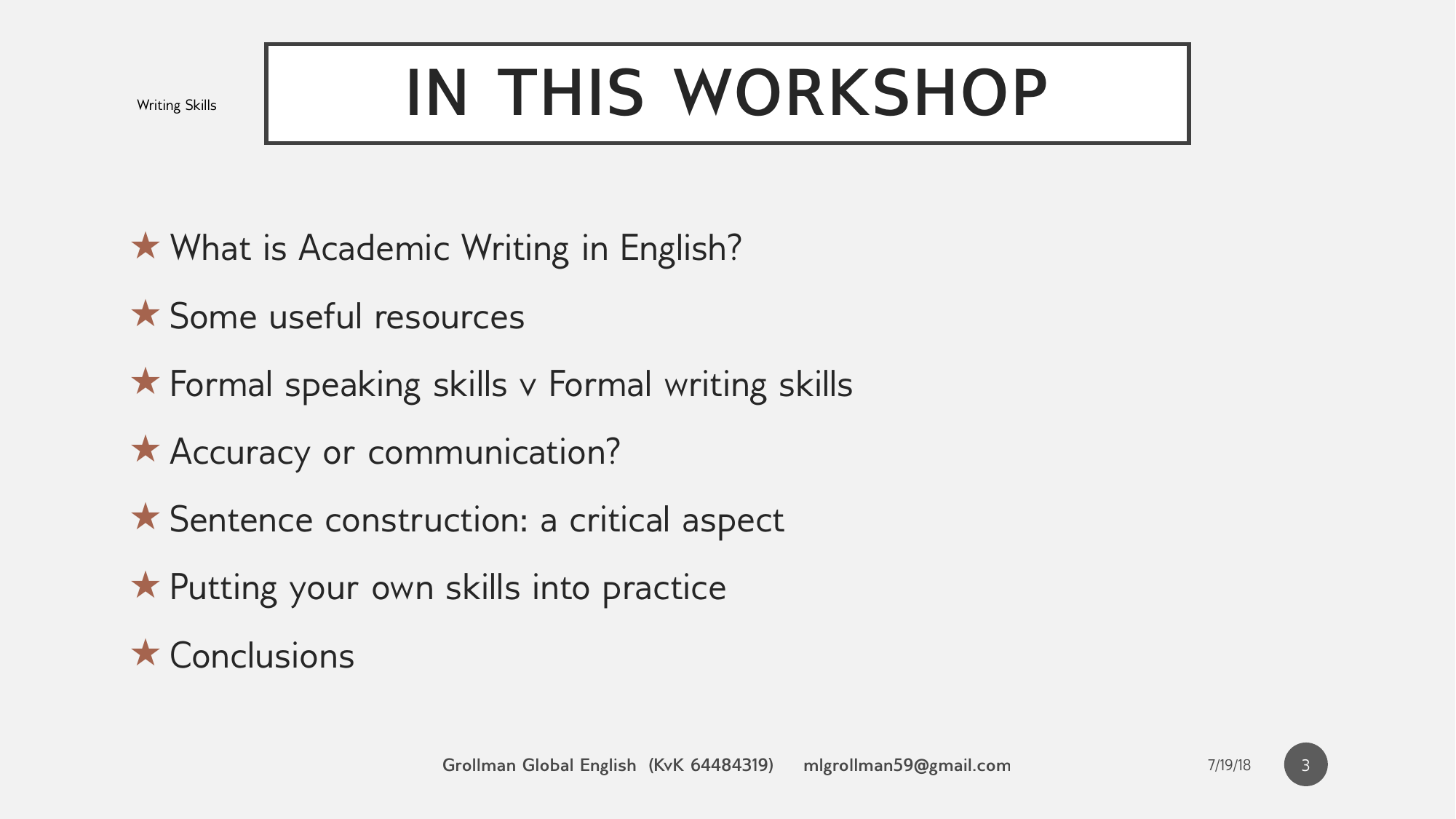

# In This workshop
Writing Skills
What is Academic Writing in English?
Some useful resources
Formal speaking skills v Formal writing skills
Accuracy or communication?
Sentence construction: a critical aspect
Putting your own skills into practice
Conclusions

3
Grollman Global English  (KvK 64484319)     mlgrollman59@gmail.com
7/19/18